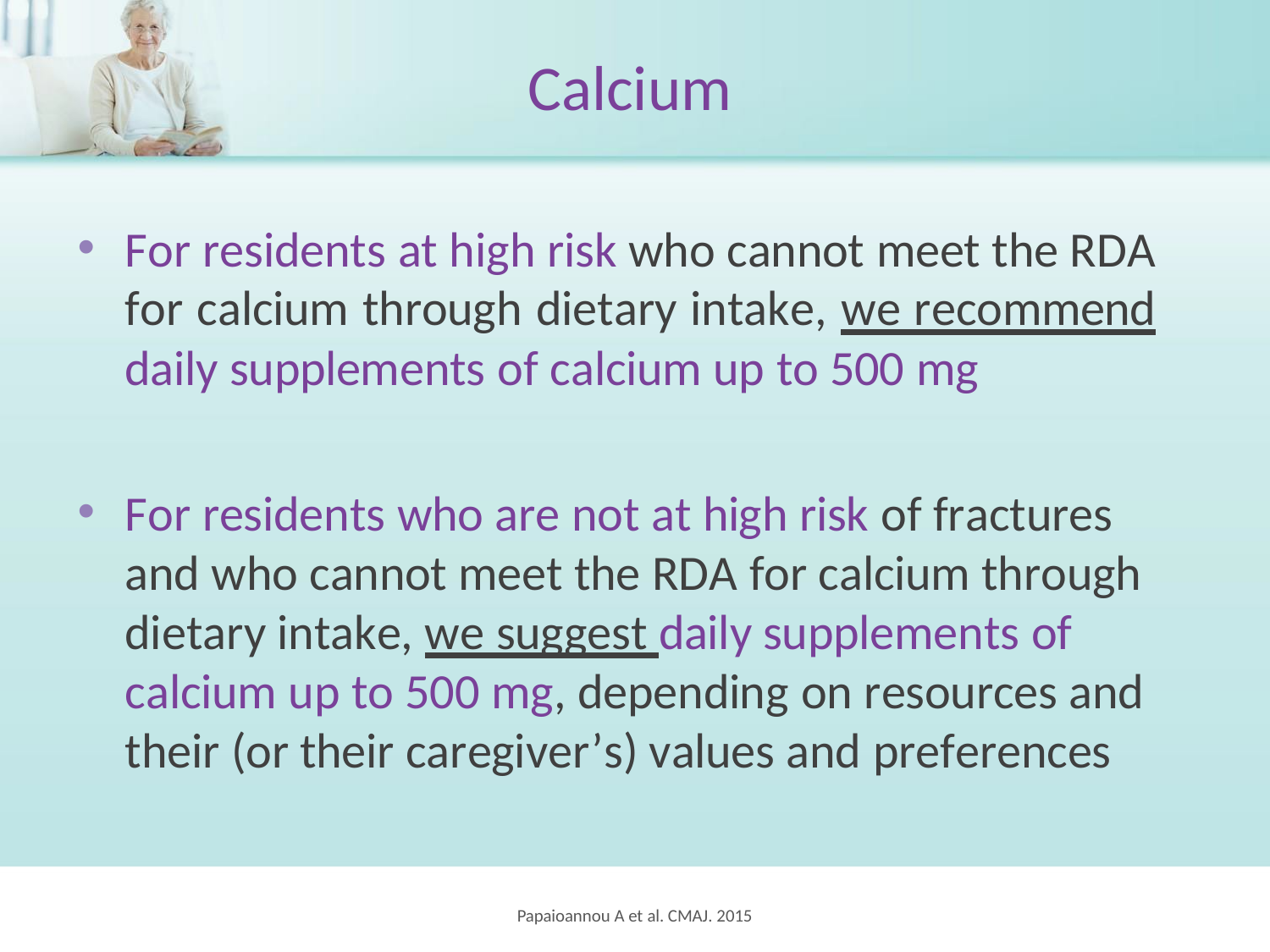

# Calcium
For residents at high risk who cannot meet the RDA for calcium through dietary intake, we recommend daily supplements of calcium up to 500 mg

For residents who are not at high risk of fractures and who cannot meet the RDA for calcium through dietary intake, we suggest daily supplements of calcium up to 500 mg, depending on resources and their (or their caregiver’s) values and preferences
Papaioannou A et al. CMAJ. 2015